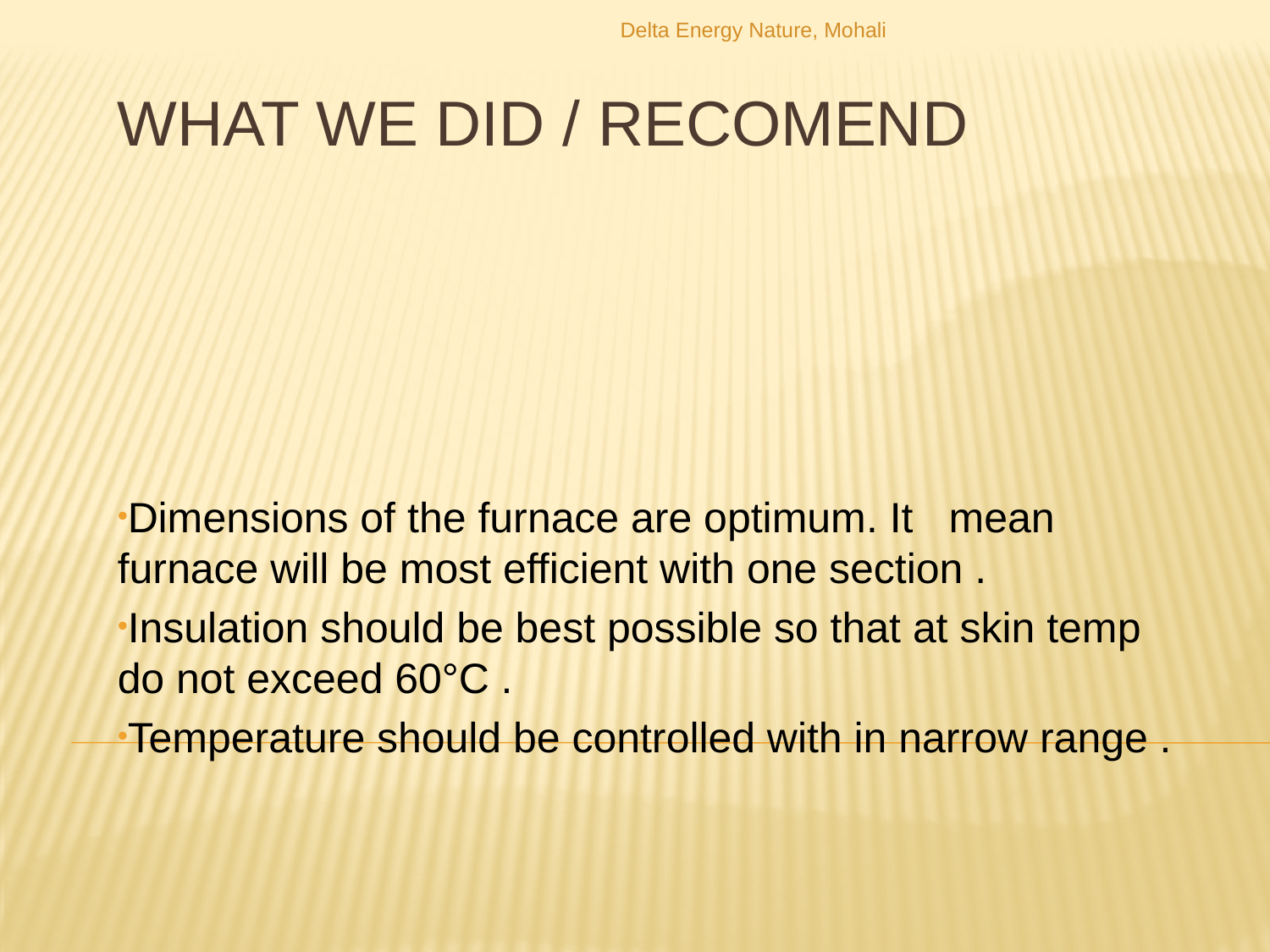

Delta Energy Nature, Mohali
# WHAT WE DID / RECOMEND
Dimensions of the furnace are optimum. It   mean furnace will be most efficient with one section .
Insulation should be best possible so that at skin temp do not exceed 60°C .
Temperature should be controlled with in narrow range .